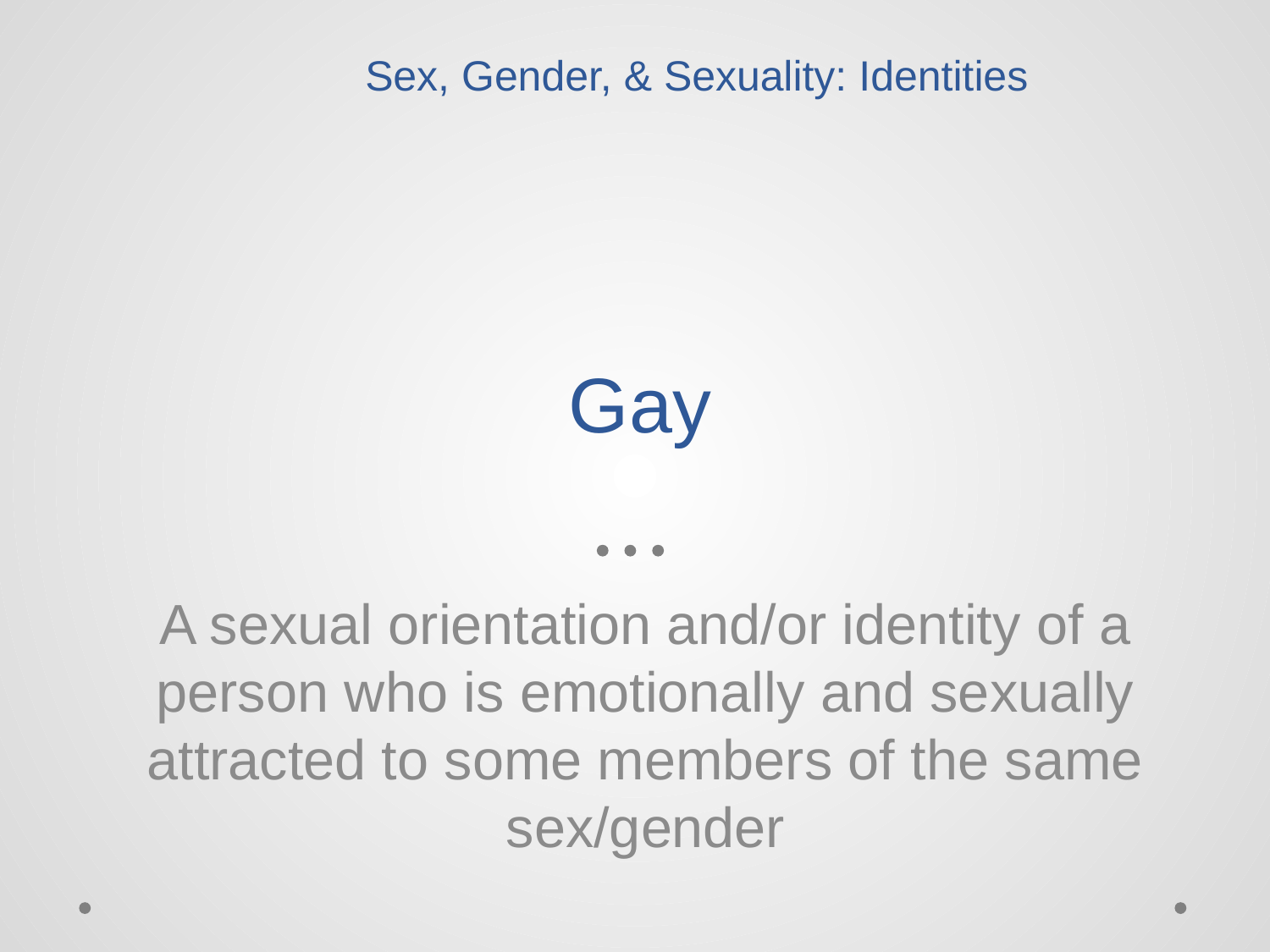

Sex, Gender, & Sexuality: Identities
# Gay
A sexual orientation and/or identity of a person who is emotionally and sexually attracted to some members of the same sex/gender